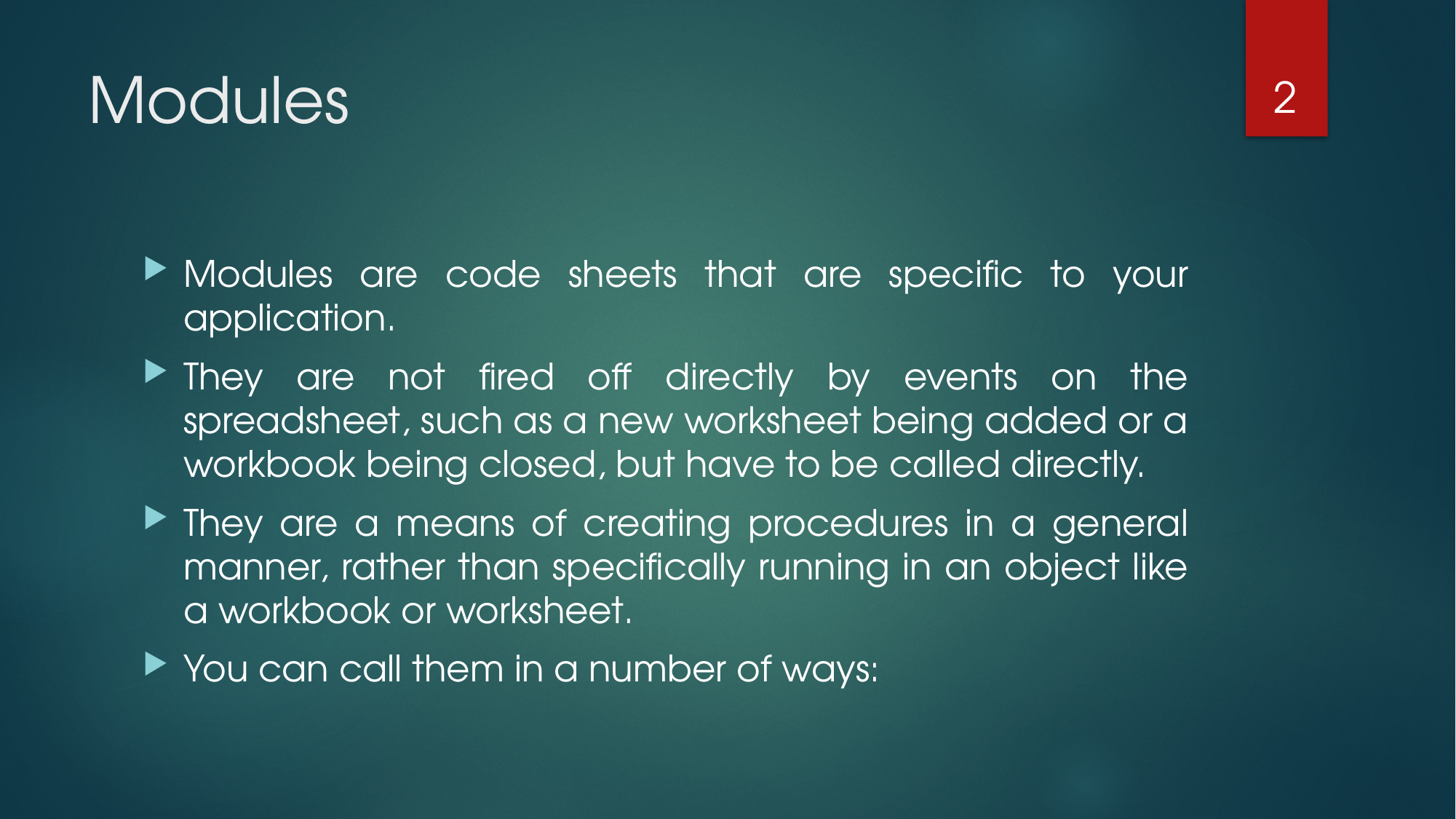

2
# Modules
Modules are code sheets that are specific to your application.
They are not fired off directly by events on the spreadsheet, such as a new worksheet being added or a workbook being closed, but have to be called directly.
They are a means of creating procedures in a general manner, rather than specifically running in an object like a workbook or worksheet.
You can call them in a number of ways: